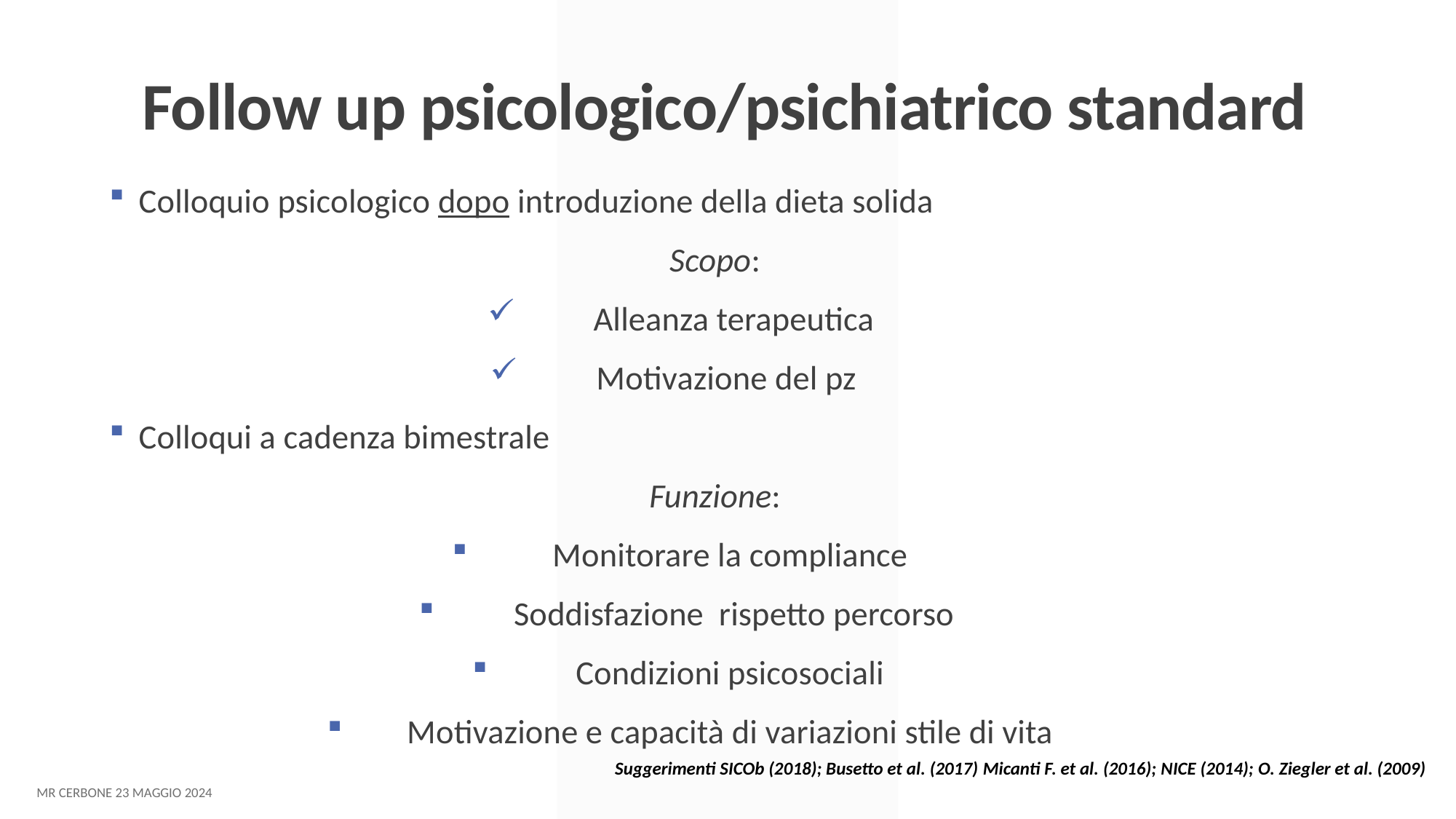

Follow up psicologico/psichiatrico standard
Colloquio psicologico dopo introduzione della dieta solida
Scopo:
Alleanza terapeutica
Motivazione del pz
Colloqui a cadenza bimestrale
Funzione:
Monitorare la compliance
Soddisfazione  rispetto percorso
Condizioni psicosociali
Motivazione e capacità di variazioni stile di vita

Suggerimenti SICOb (2018); Busetto et al. (2017) Micanti F. et al. (2016); NICE (2014); O. Ziegler et al. (2009)
MR Cerbone 23 maggio 2024